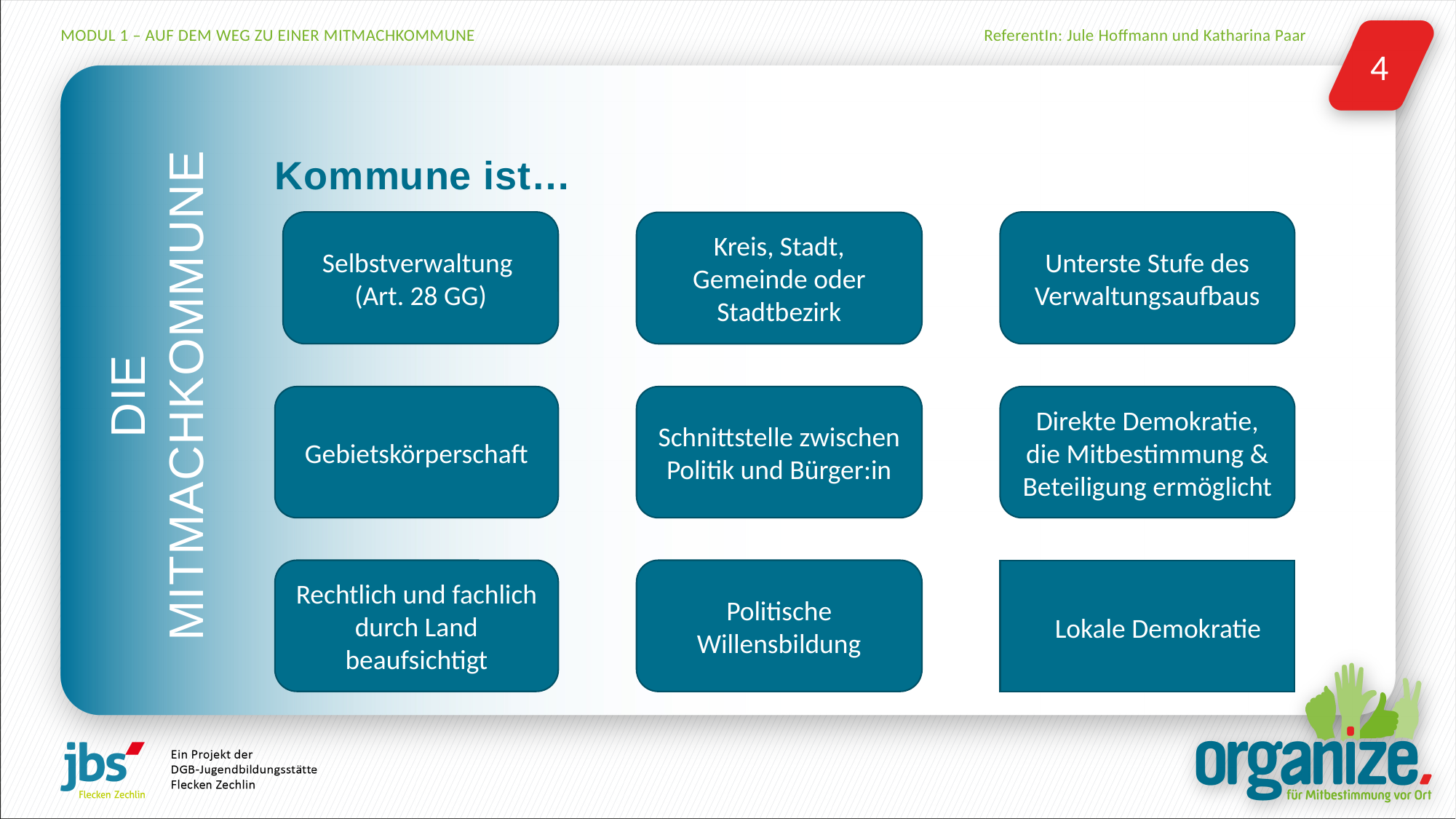

# Kommune ist…
Selbstverwaltung
(Art. 28 GG)
Unterste Stufe des Verwaltungsaufbaus
Kreis, Stadt, Gemeinde oder Stadtbezirk
Gebietskörperschaft
Schnittstelle zwischen Politik und Bürger:in
Direkte Demokratie, die Mitbestimmung & Beteiligung ermöglicht
Rechtlich und fachlich durch Land beaufsichtigt
Politische Willensbildung
Lokale Demokratie